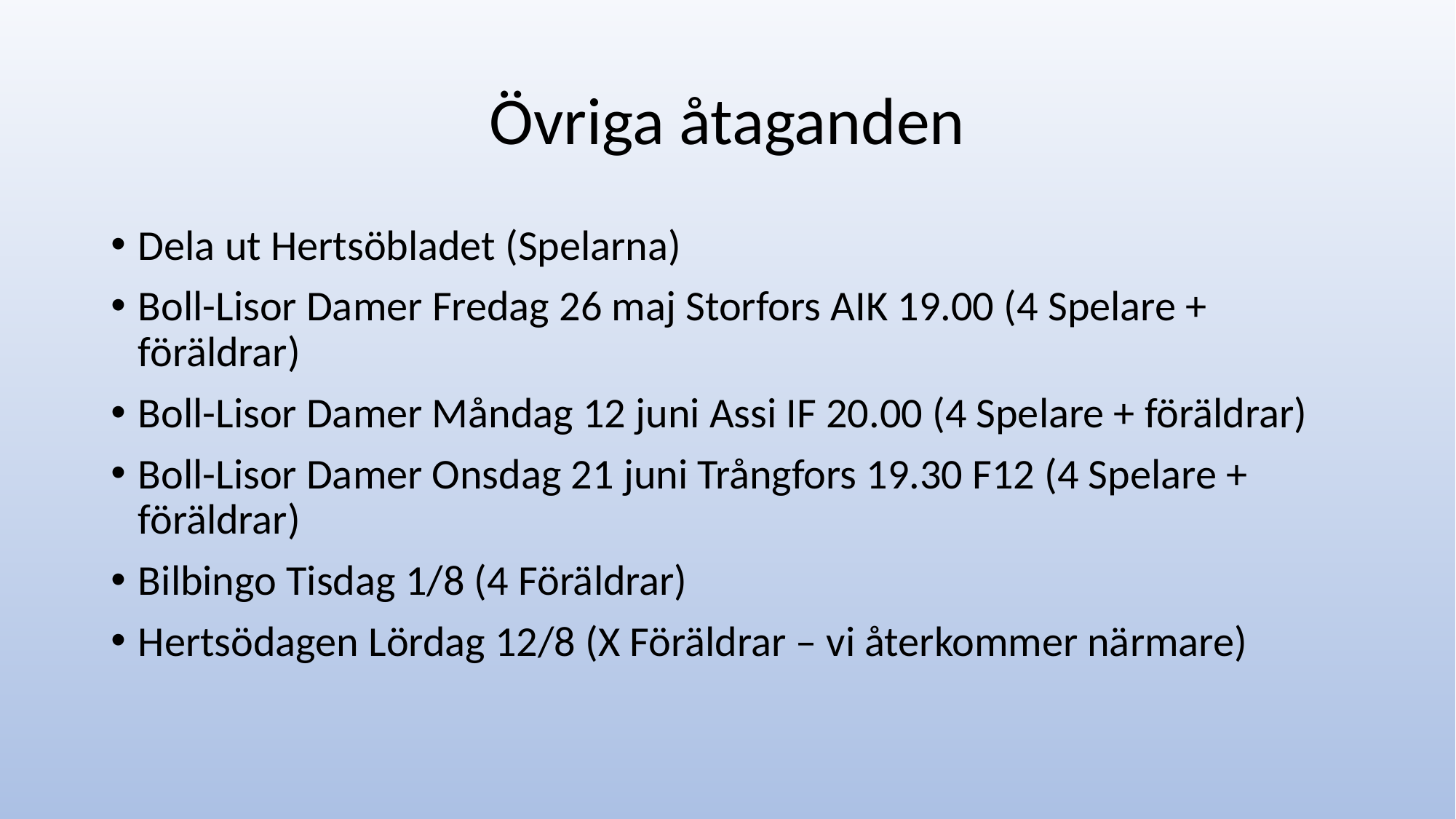

# Övriga åtaganden
Dela ut Hertsöbladet (Spelarna)
Boll-Lisor Damer Fredag 26 maj Storfors AIK 19.00 (4 Spelare + föräldrar)
Boll-Lisor Damer Måndag 12 juni Assi IF 20.00 (4 Spelare + föräldrar)
Boll-Lisor Damer Onsdag 21 juni Trångfors 19.30 F12 (4 Spelare + föräldrar)
Bilbingo Tisdag 1/8 (4 Föräldrar)
Hertsödagen Lördag 12/8 (X Föräldrar – vi återkommer närmare)